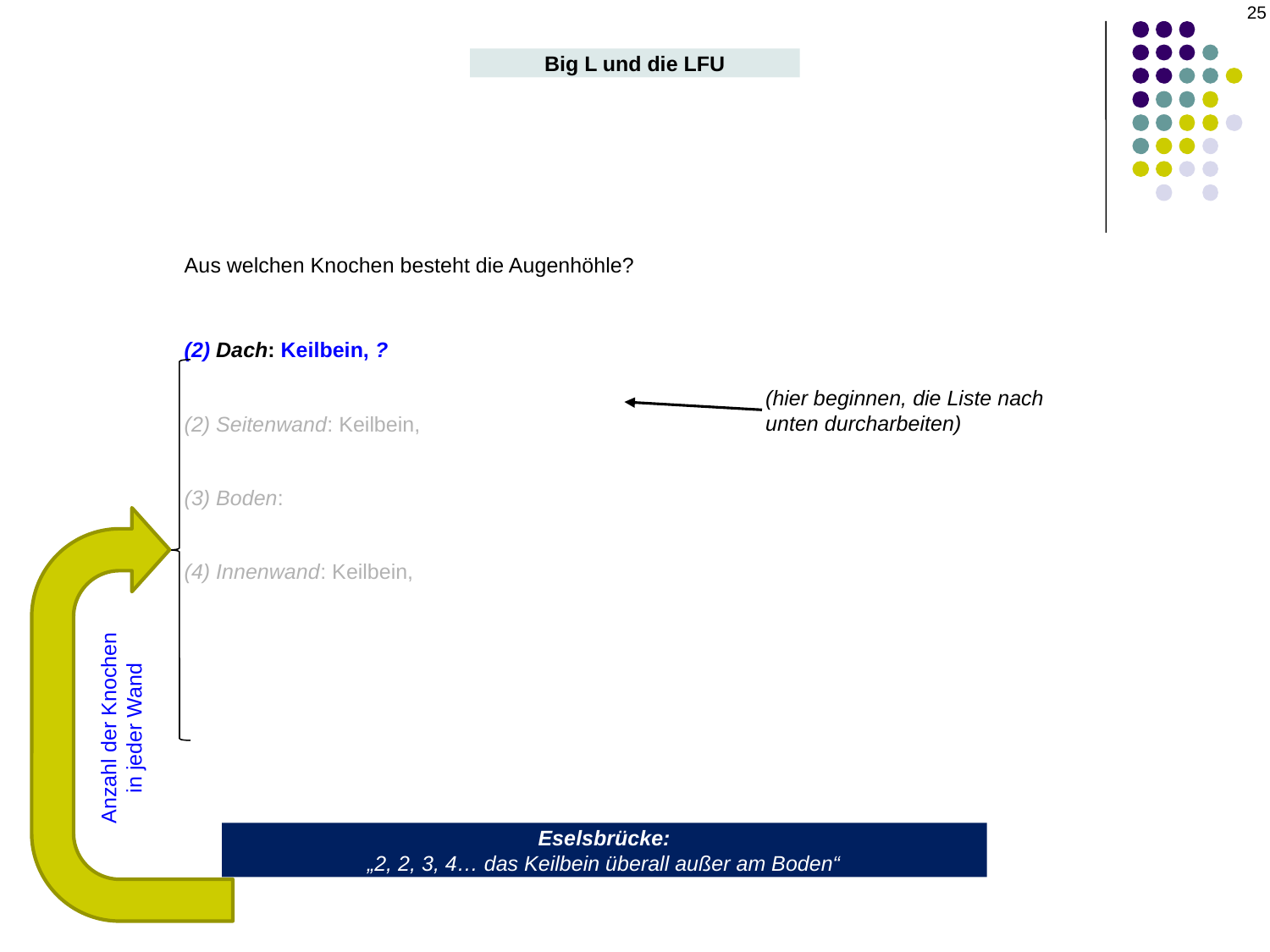

25
Big L und die LFU
Aus welchen Knochen besteht die Augenhöhle?

(2) Dach: Keilbein, ?

(2) Seitenwand: Keilbein,

(3) Boden:

(4) Innenwand: Keilbein,

(hier beginnen, die Liste nach unten durcharbeiten)

Anzahl der Knochen
in jeder Wand
Eselsbrücke:
„2, 2, 3, 4… das Keilbein überall außer am Boden“